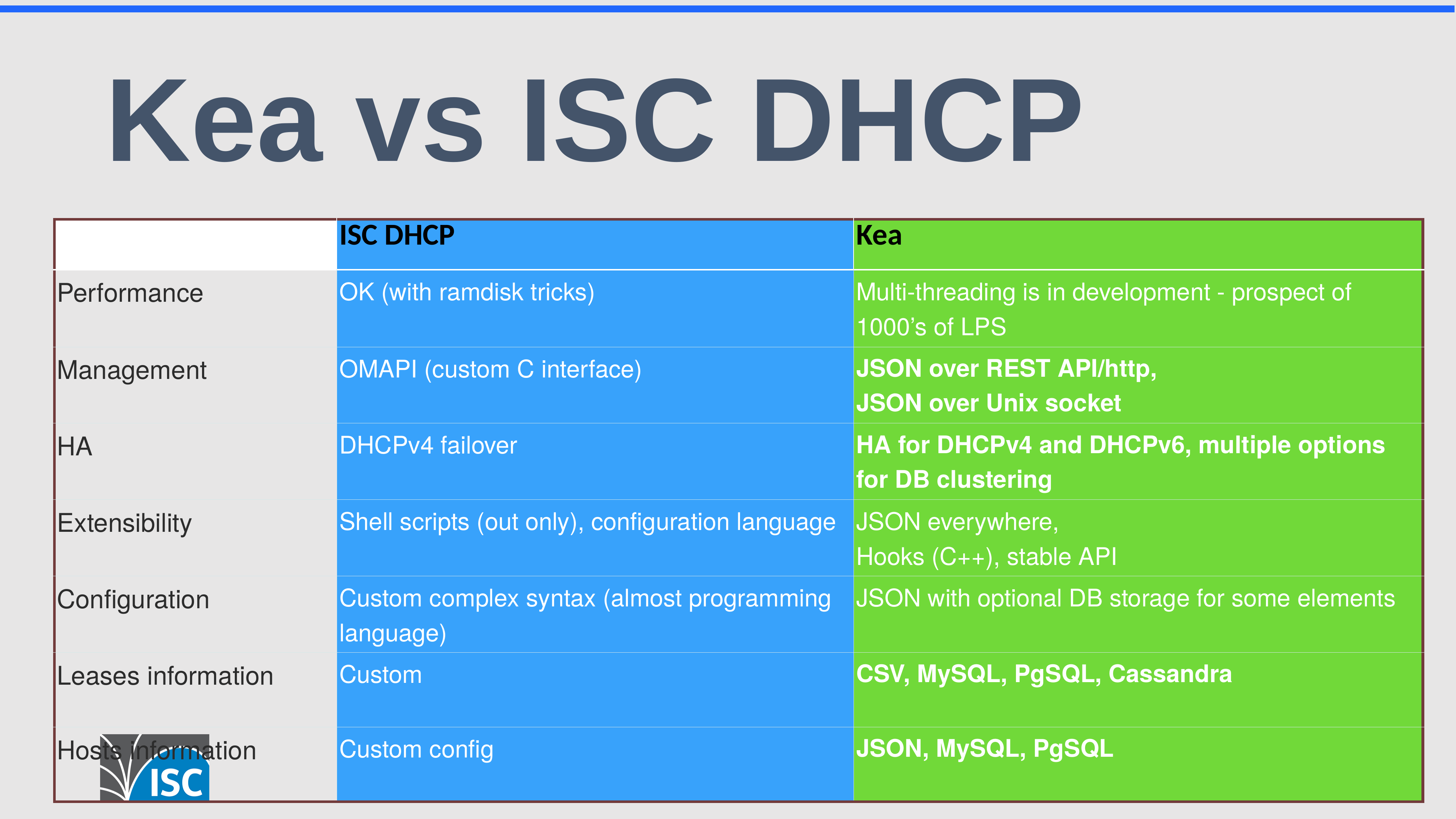

# Kea vs ISC DHCP
|  | ISC DHCP | Kea |
| --- | --- | --- |
| Performance | OK (with ramdisk tricks) | Multi-threading is in development - prospect of 1000’s of LPS |
| Management | OMAPI (custom C interface) | JSON over REST API/http, JSON over Unix socket |
| HA | DHCPv4 failover | HA for DHCPv4 and DHCPv6, multiple options for DB clustering |
| Extensibility | Shell scripts (out only), configuration language | JSON everywhere, Hooks (C++), stable API |
| Configuration | Custom complex syntax (almost programming language) | JSON with optional DB storage for some elements |
| Leases information | Custom | CSV, MySQL, PgSQL, Cassandra |
| Hosts information | Custom config | JSON, MySQL, PgSQL |